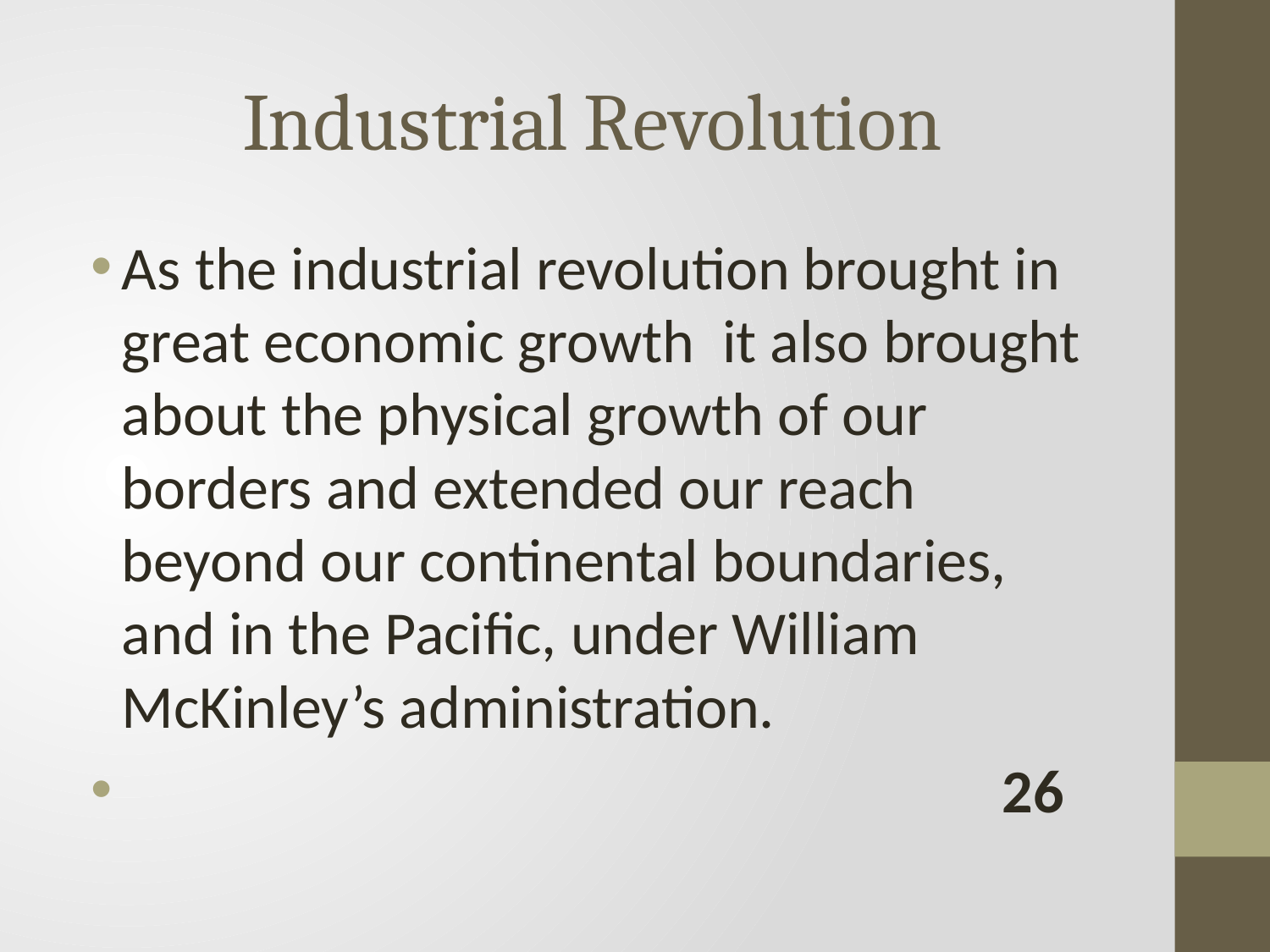

# Industrial Revolution
As the industrial revolution brought in great economic growth  it also brought about the physical growth of our borders and extended our reach beyond our continental boundaries,  and in the Pacific, under William McKinley’s administration.
                                                                26